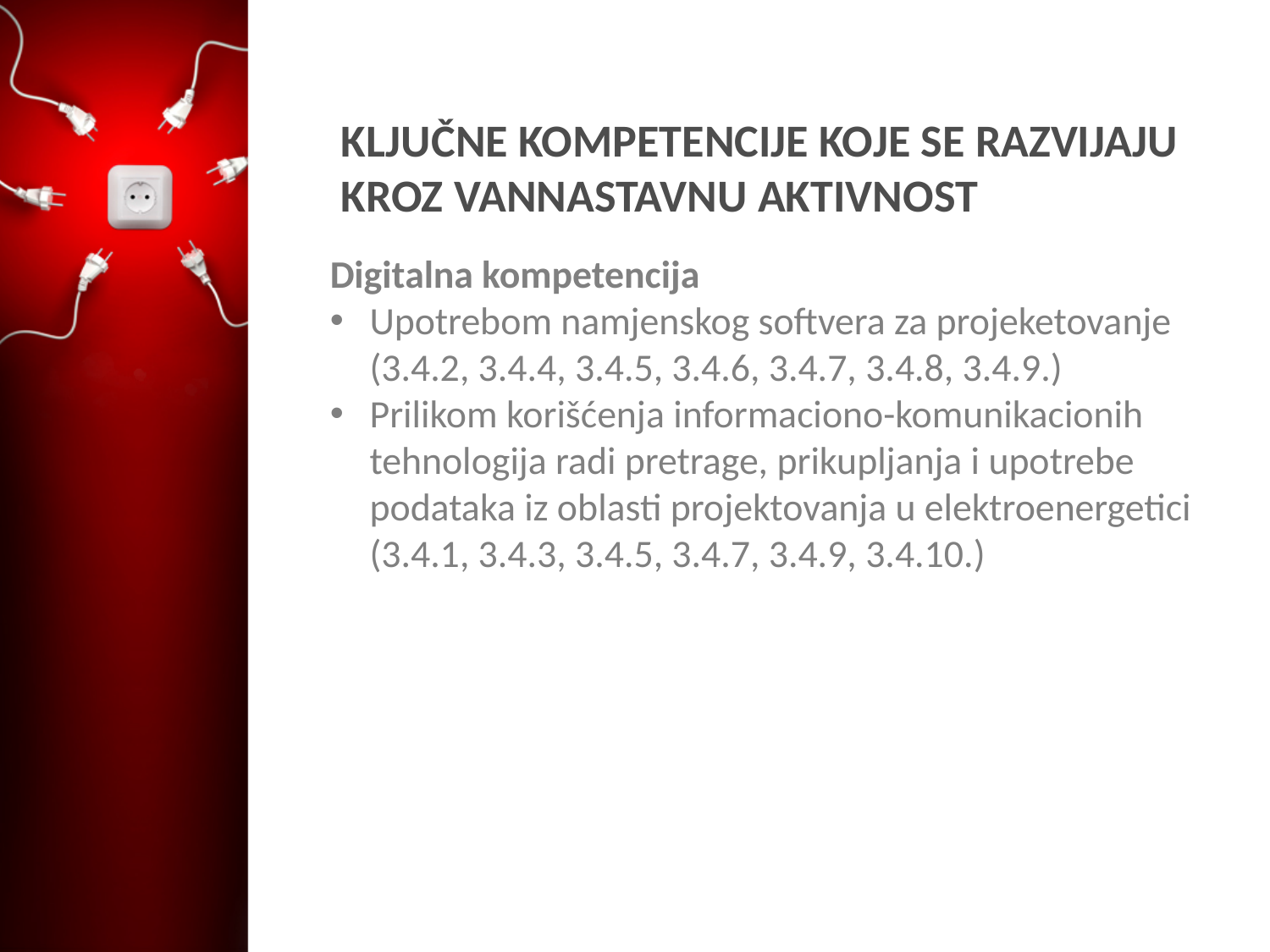

# KLJUČNE KOMPETENCIJE KOJE SE RAZVIJAJU KROZ VANNASTAVNU AKTIVNOST
Digitalna kompetencija
Upotrebom namjenskog softvera za projeketovanje (3.4.2, 3.4.4, 3.4.5, 3.4.6, 3.4.7, 3.4.8, 3.4.9.)
Prilikom korišćenja informaciono-komunikacionih tehnologija radi pretrage, prikupljanja i upotrebe podataka iz oblasti projektovanja u elektroenergetici  (3.4.1, 3.4.3, 3.4.5, 3.4.7, 3.4.9, 3.4.10.)